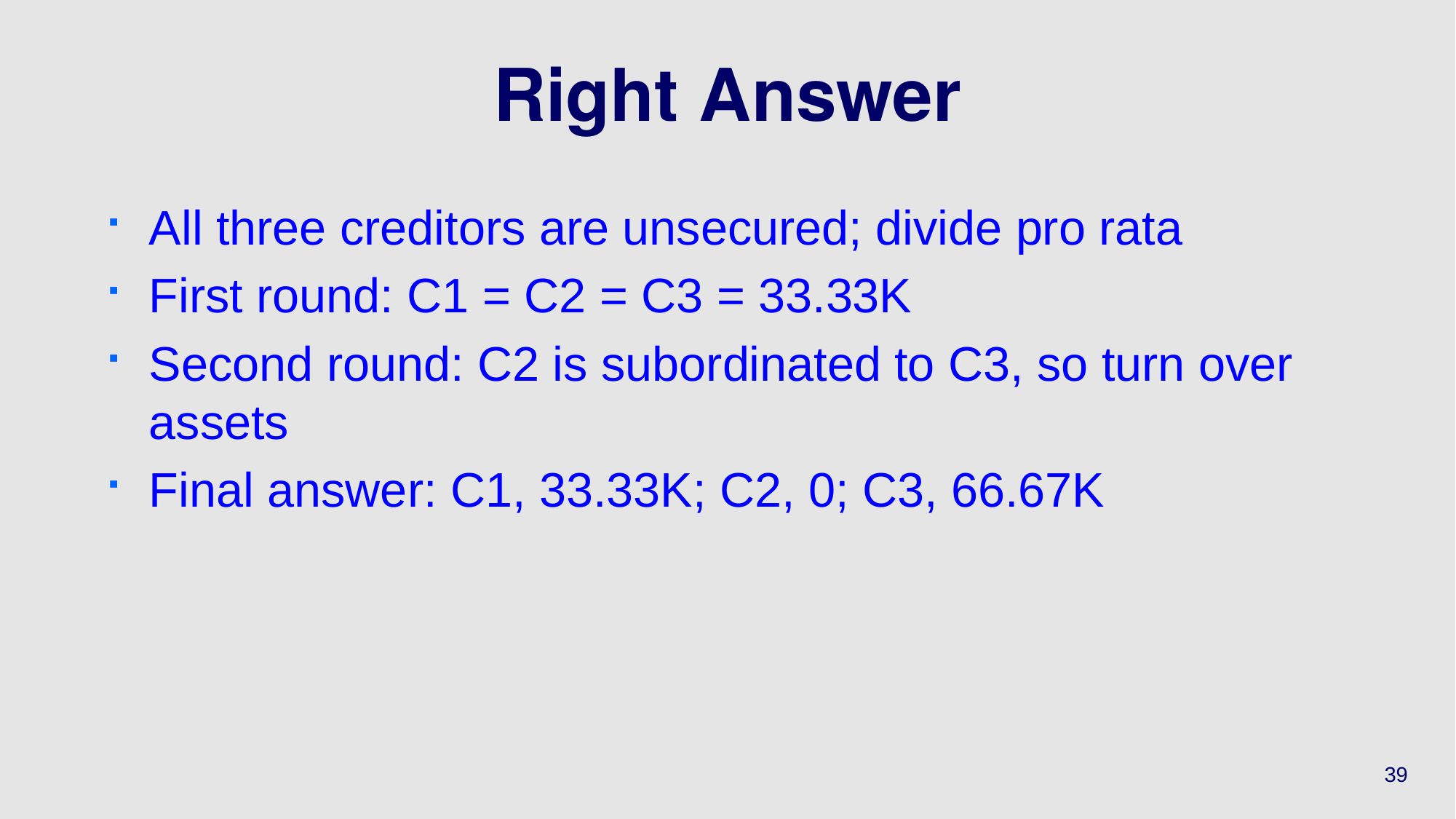

All three creditors are unsecured; divide pro rata
First round: C1 = C2 = C3 = 33.33K
Second round: C2 is subordinated to C3, so turn over assets
Final answer: C1, 33.33K; C2, 0; C3, 66.67K
# Right Answer
39